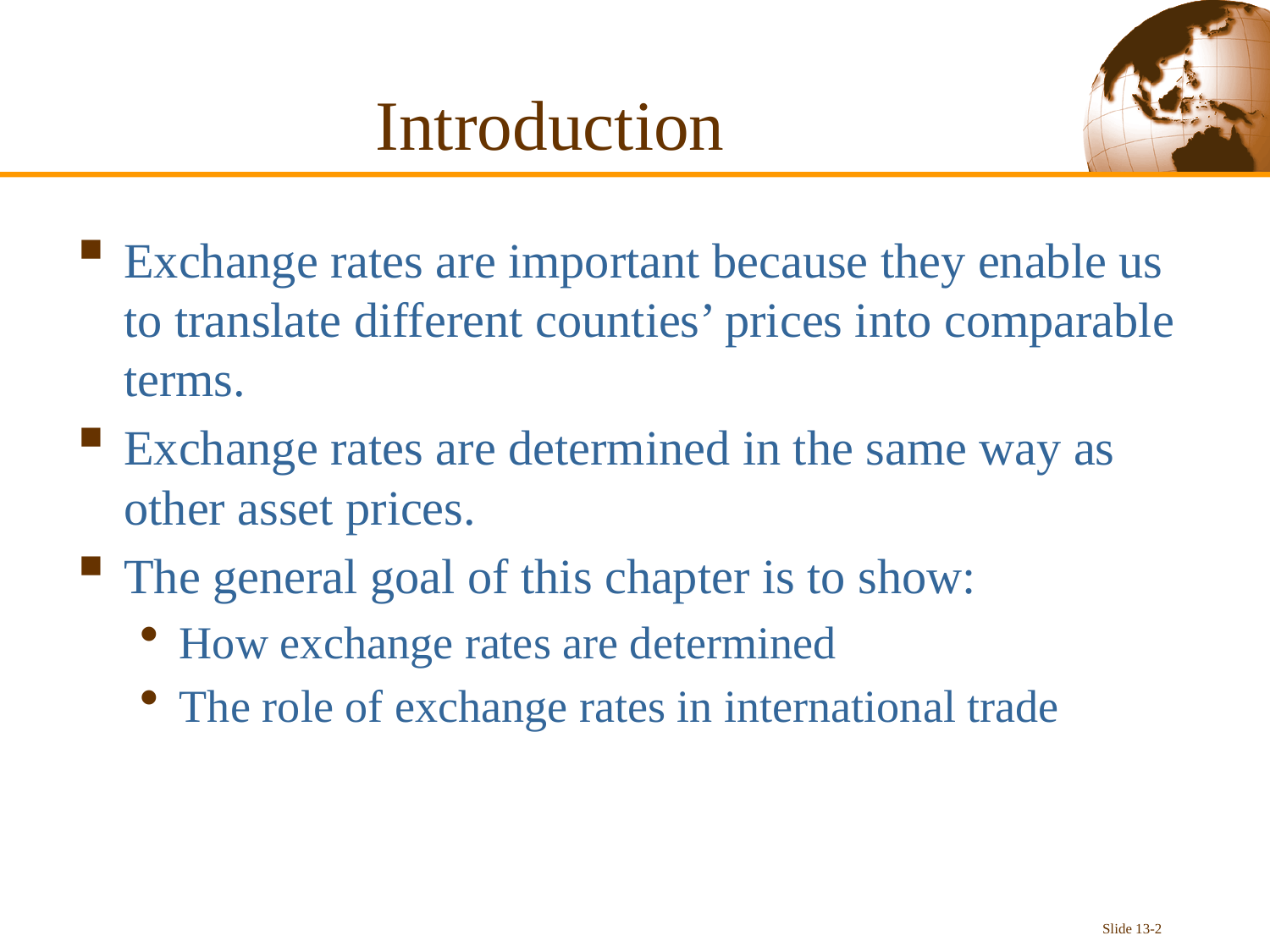

# Introduction
Exchange rates are important because they enable us to translate different counties’ prices into comparable terms.
Exchange rates are determined in the same way as other asset prices.
The general goal of this chapter is to show:
How exchange rates are determined
The role of exchange rates in international trade

Slide 13-2